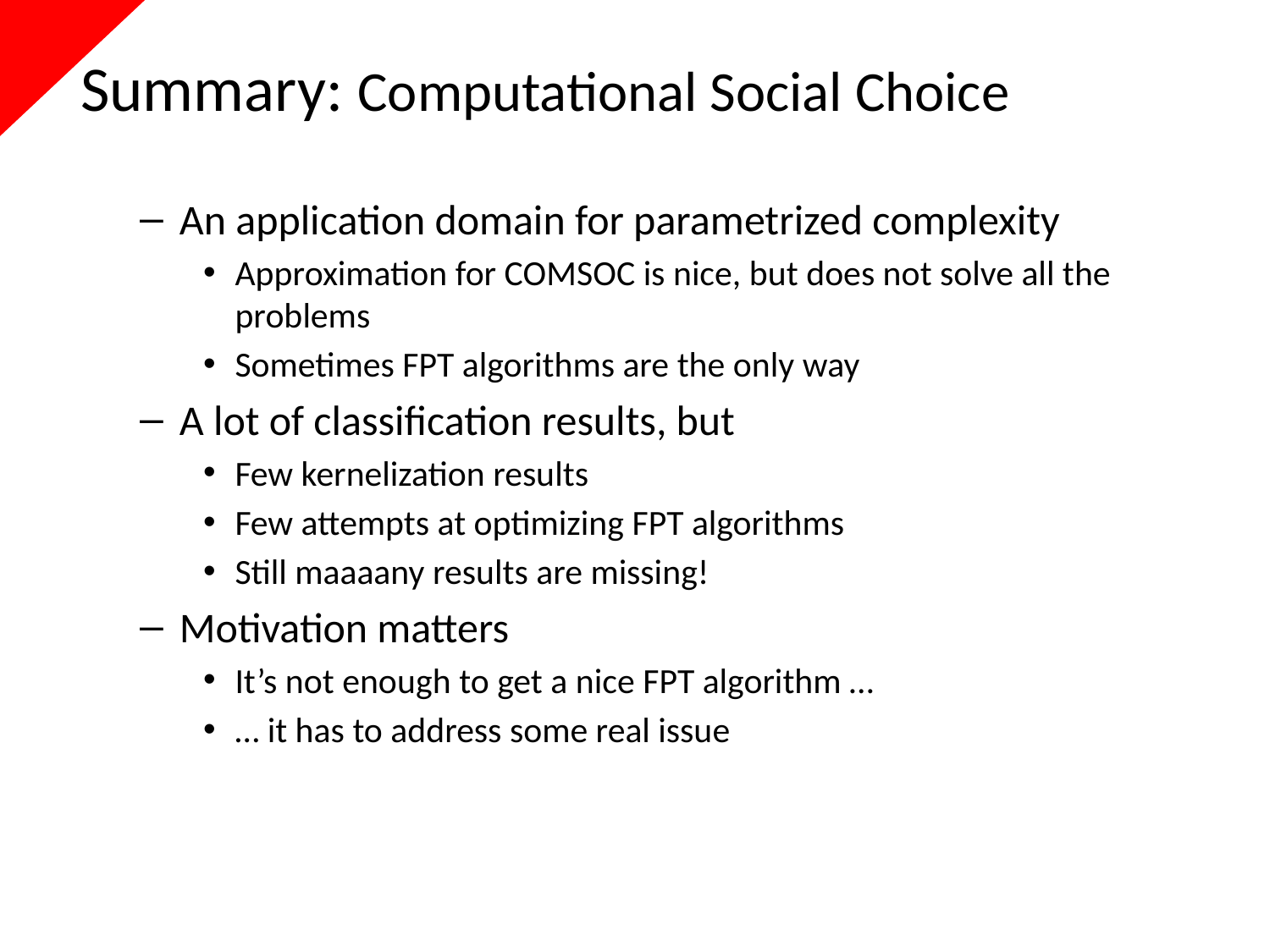

# Summary: Computational Social Choice
An application domain for parametrized complexity
Approximation for COMSOC is nice, but does not solve all the problems
Sometimes FPT algorithms are the only way
A lot of classification results, but
Few kernelization results
Few attempts at optimizing FPT algorithms
Still maaaany results are missing!
Motivation matters
It’s not enough to get a nice FPT algorithm …
… it has to address some real issue